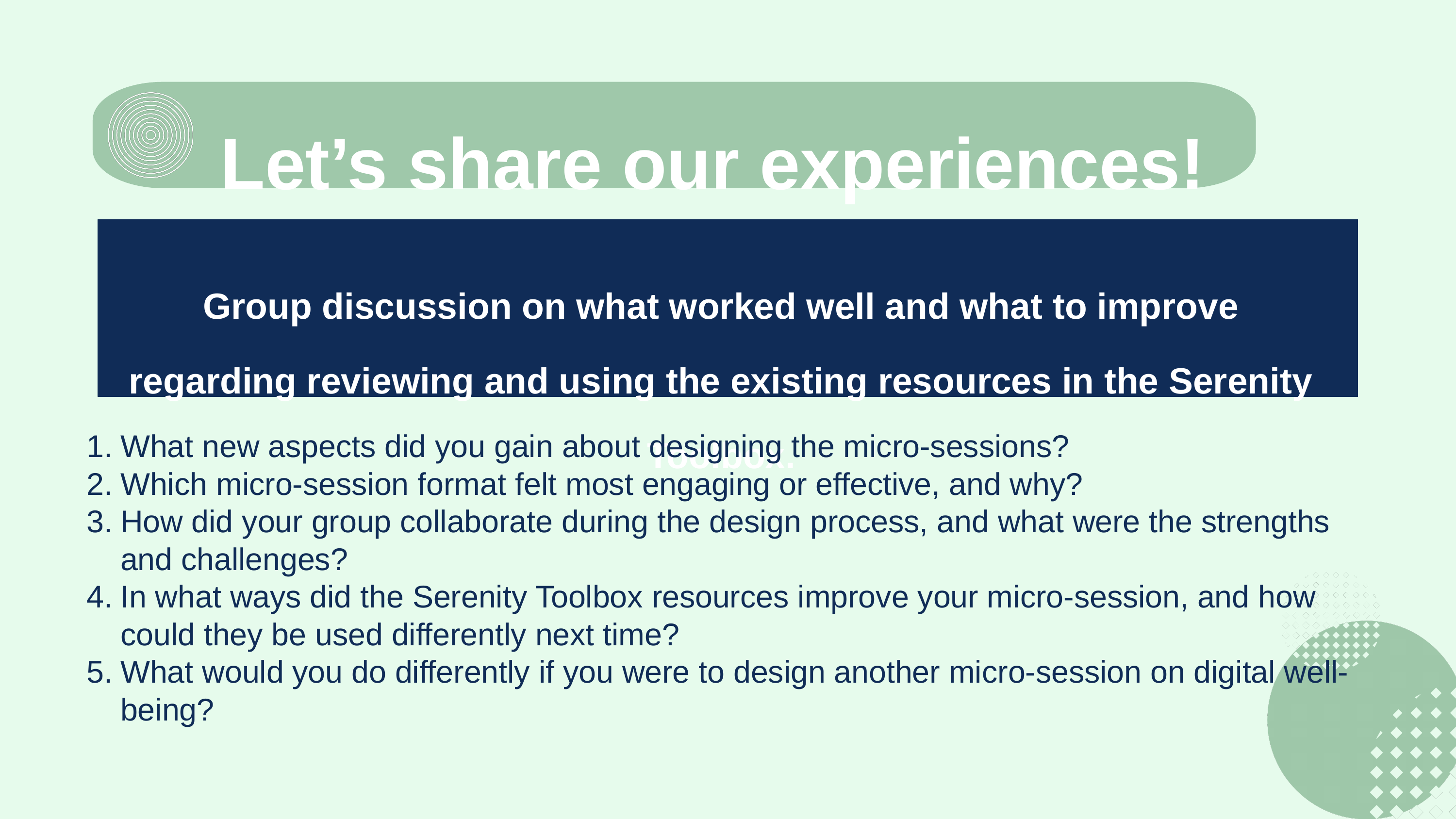

Let’s share our experiences!

Group discussion on what worked well and what to improve regarding reviewing and using the existing resources in the Serenity Toolbox.
What new aspects did you gain about designing the micro-sessions?
Which micro-session format felt most engaging or effective, and why?
How did your group collaborate during the design process, and what were the strengths and challenges?
In what ways did the Serenity Toolbox resources improve your micro-session, and how could they be used differently next time?
What would you do differently if you were to design another micro-session on digital well-being?